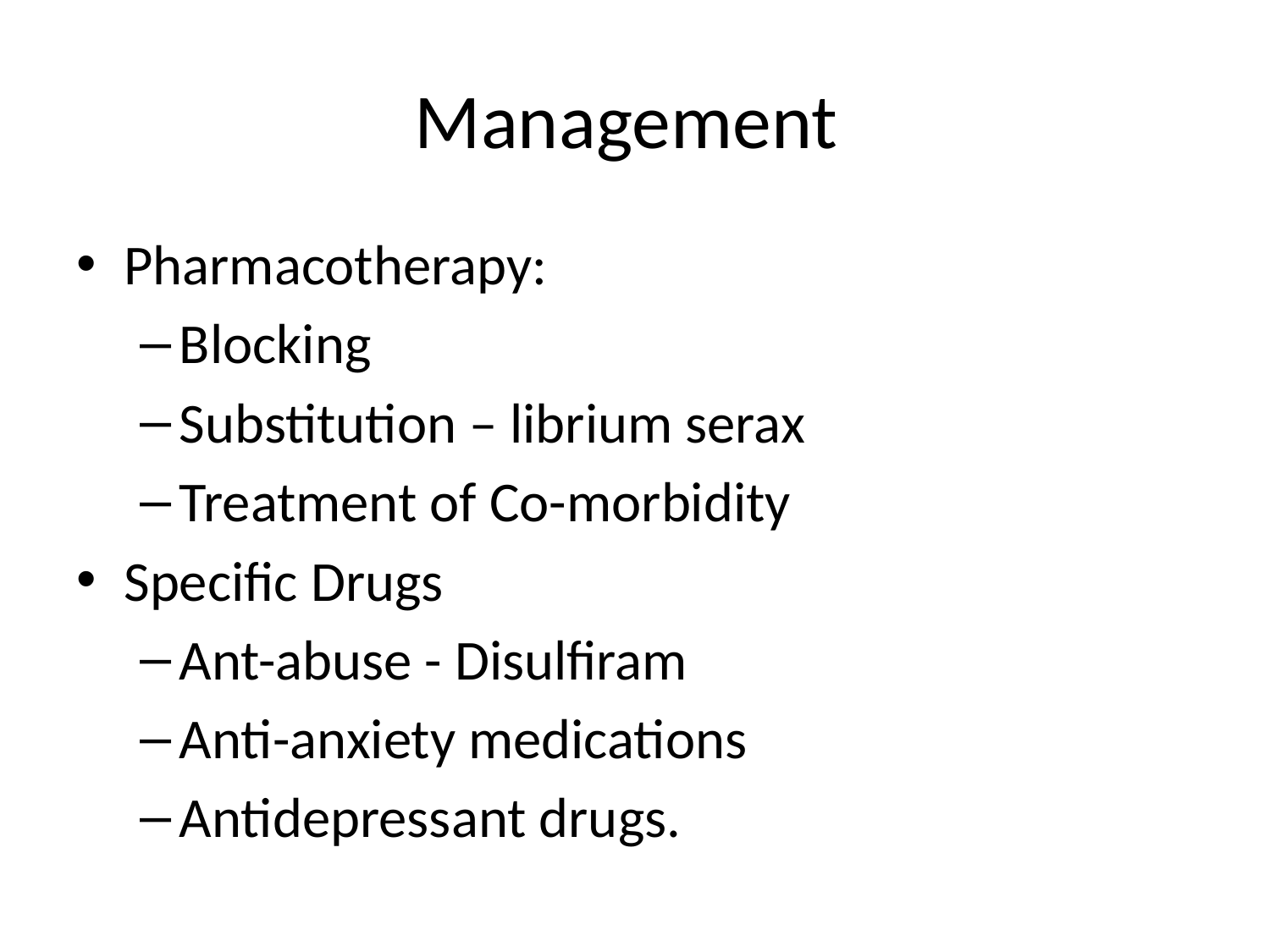

# Management
Pharmacotherapy:
Blocking
Substitution – librium serax
Treatment of Co-morbidity
Specific Drugs
Ant-abuse - Disulfiram
Anti-anxiety medications
Antidepressant drugs.